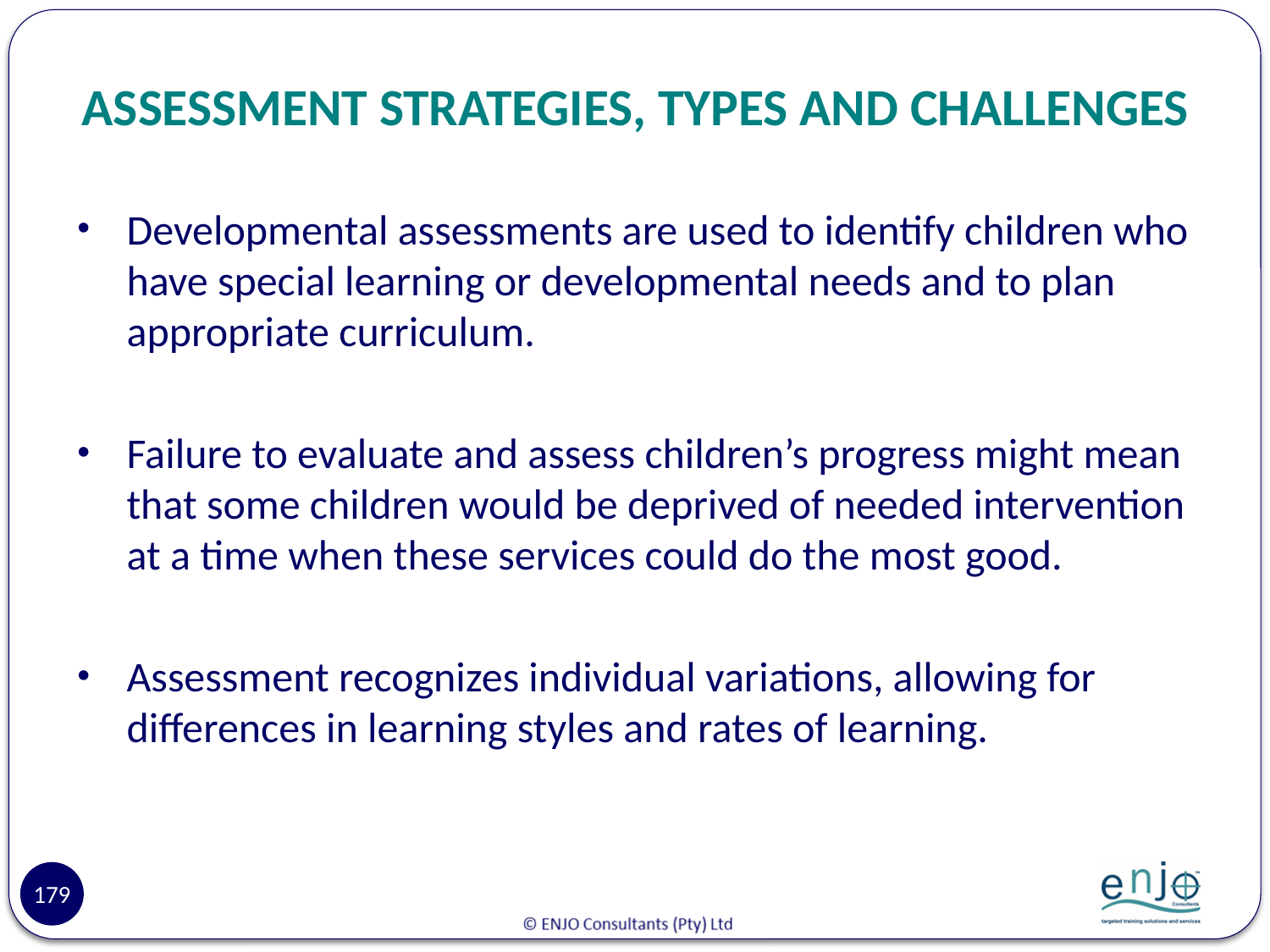

# ASSESSMENT STRATEGIES, TYPES AND CHALLENGES
Developmental assessments are used to identify children who have special learning or developmental needs and to plan appropriate curriculum.

Failure to evaluate and assess children’s progress might mean that some children would be deprived of needed intervention at a time when these services could do the most good.

Assessment recognizes individual variations, allowing for differences in learning styles and rates of learning.

179